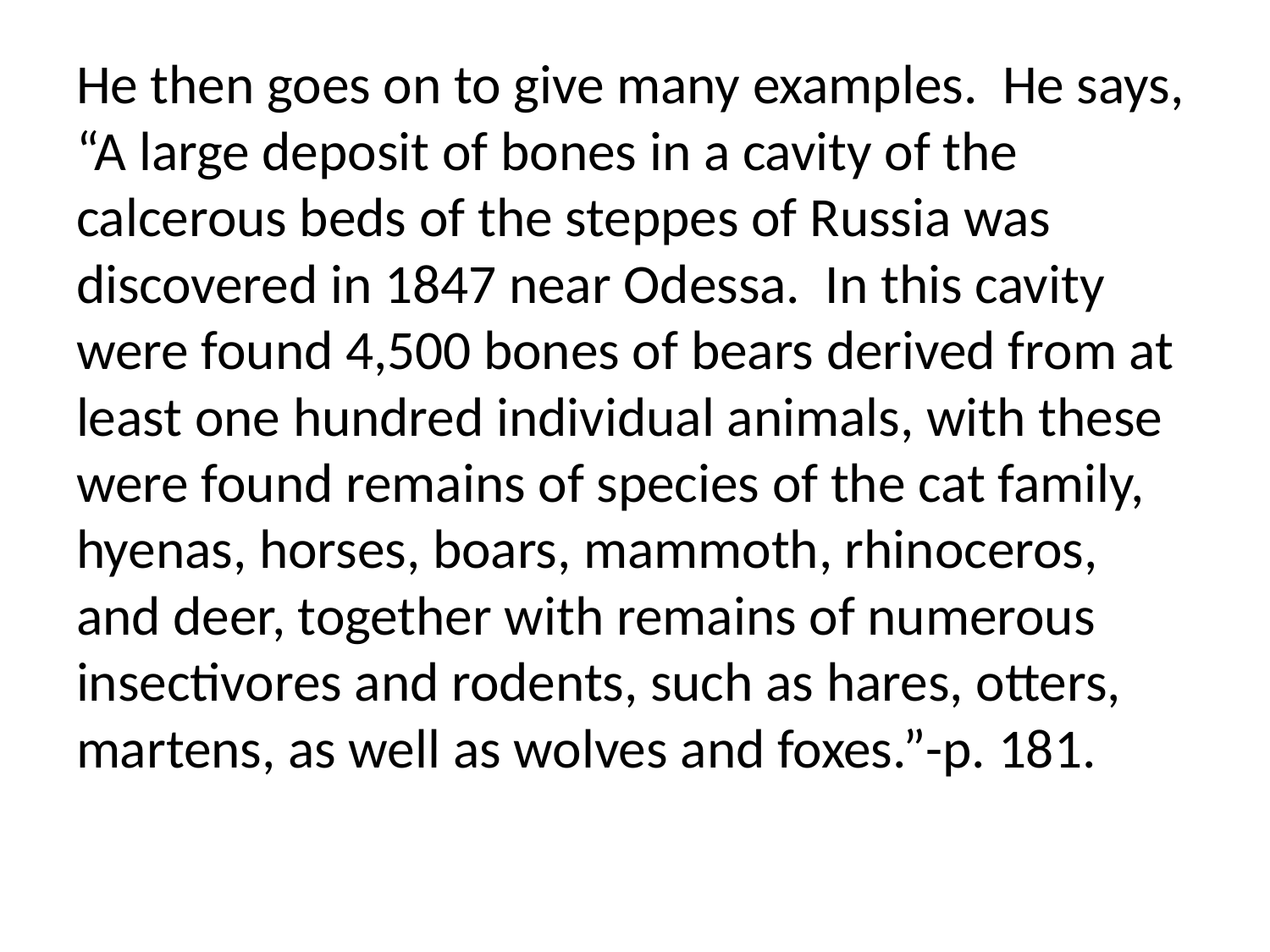

He then goes on to give many examples.  He says, “A large deposit of bones in a cavity of the calcerous beds of the steppes of Russia was discovered in 1847 near Odessa.  In this cavity were found 4,500 bones of bears derived from at least one hundred individual animals, with these were found remains of species of the cat family, hyenas, horses, boars, mammoth, rhinoceros, and deer, together with remains of numerous insectivores and rodents, such as hares, otters, martens, as well as wolves and foxes.”-p. 181.